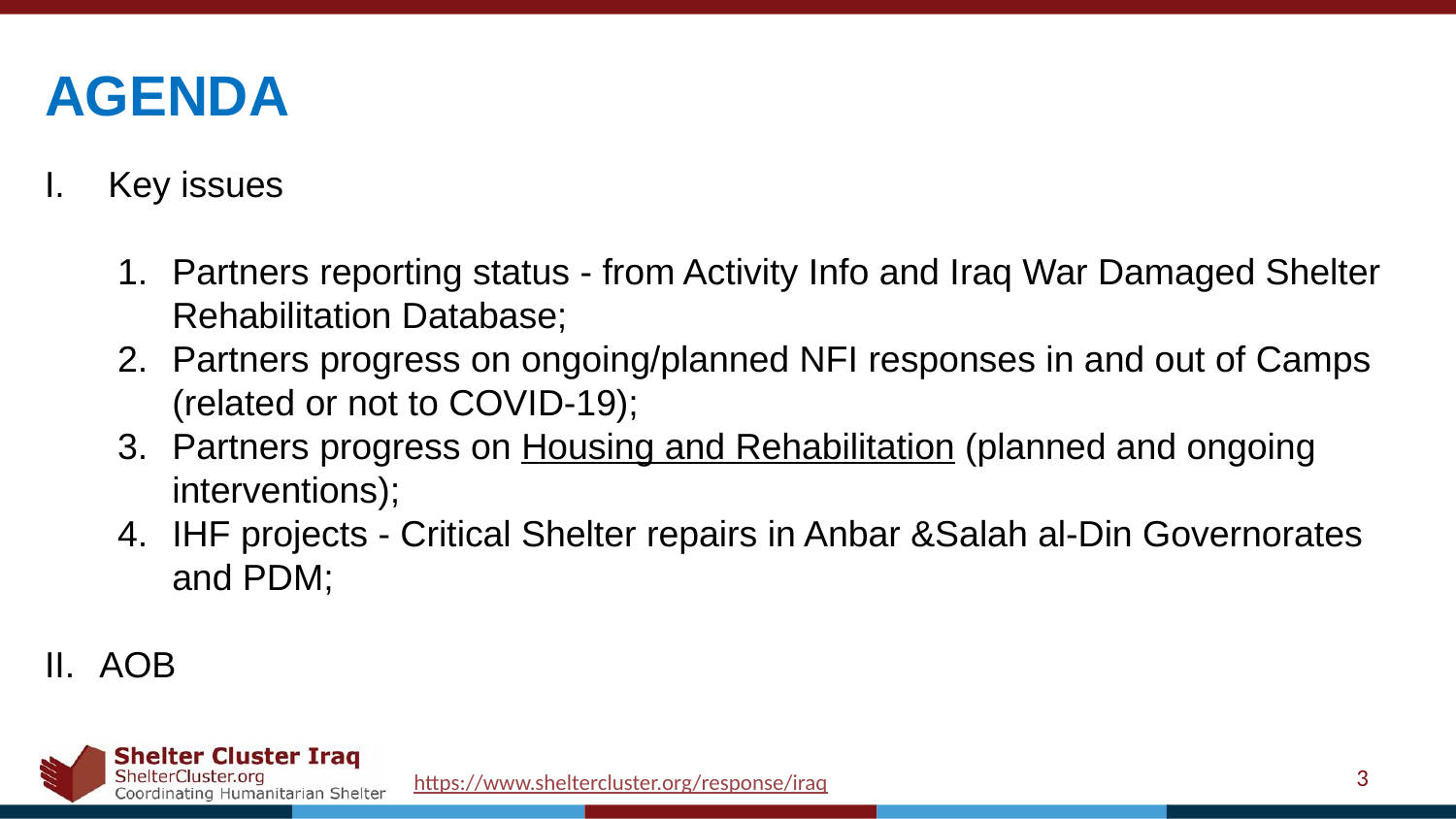

AGENDA

Key issues

Partners reporting status - from Activity Info and Iraq War Damaged Shelter Rehabilitation Database;
Partners progress on ongoing/planned NFI responses in and out of Camps (related or not to COVID-19);
Partners progress on Housing and Rehabilitation (planned and ongoing interventions);
IHF projects - Critical Shelter repairs in Anbar &Salah al-Din Governorates and PDM;

AOB

3